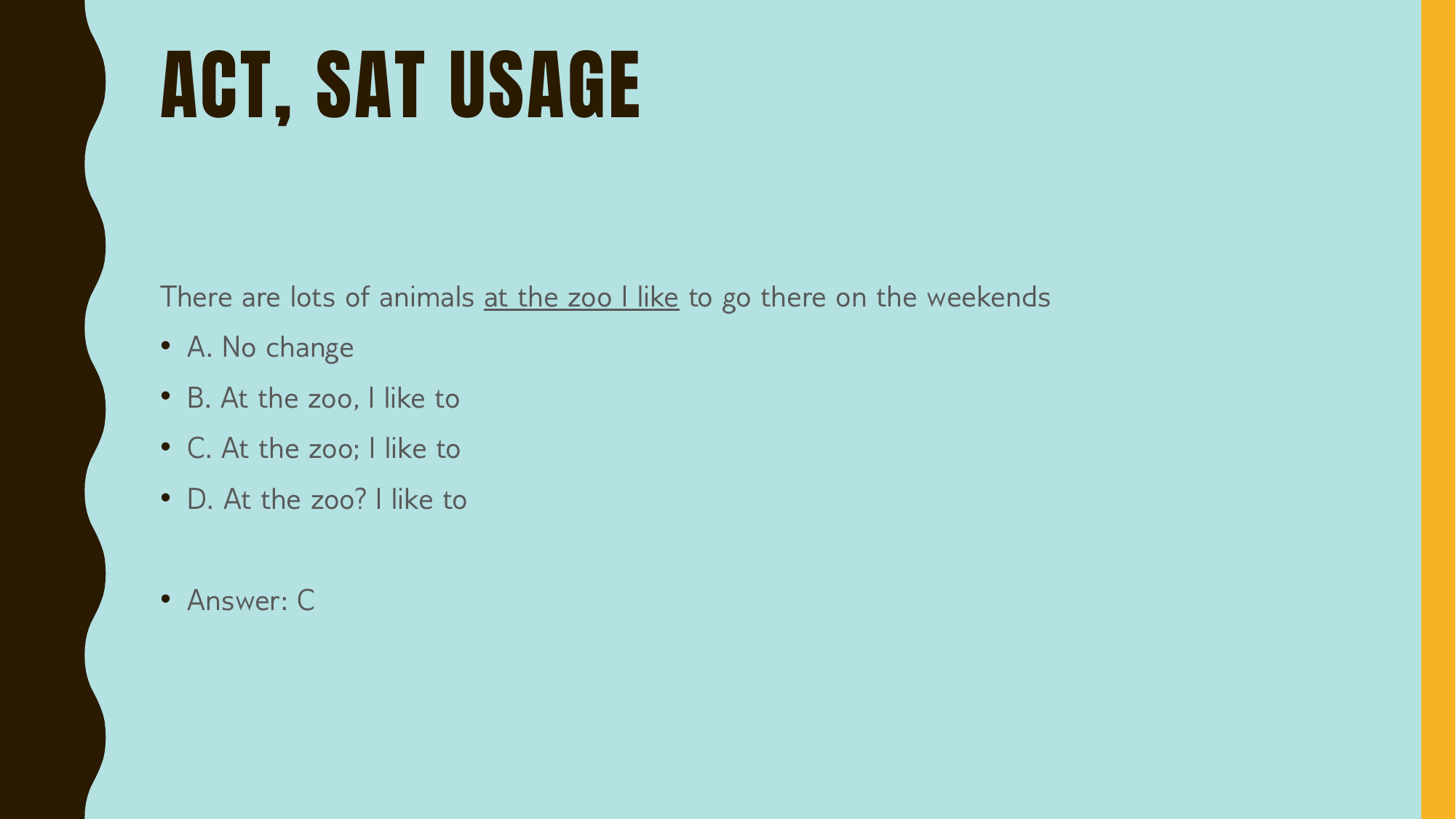

# Act, sat Usage
There are lots of animals at the zoo I like to go there on the weekends
A. No change
B. At the zoo, I like to
C. At the zoo; I like to
D. At the zoo? I like to

Answer: C